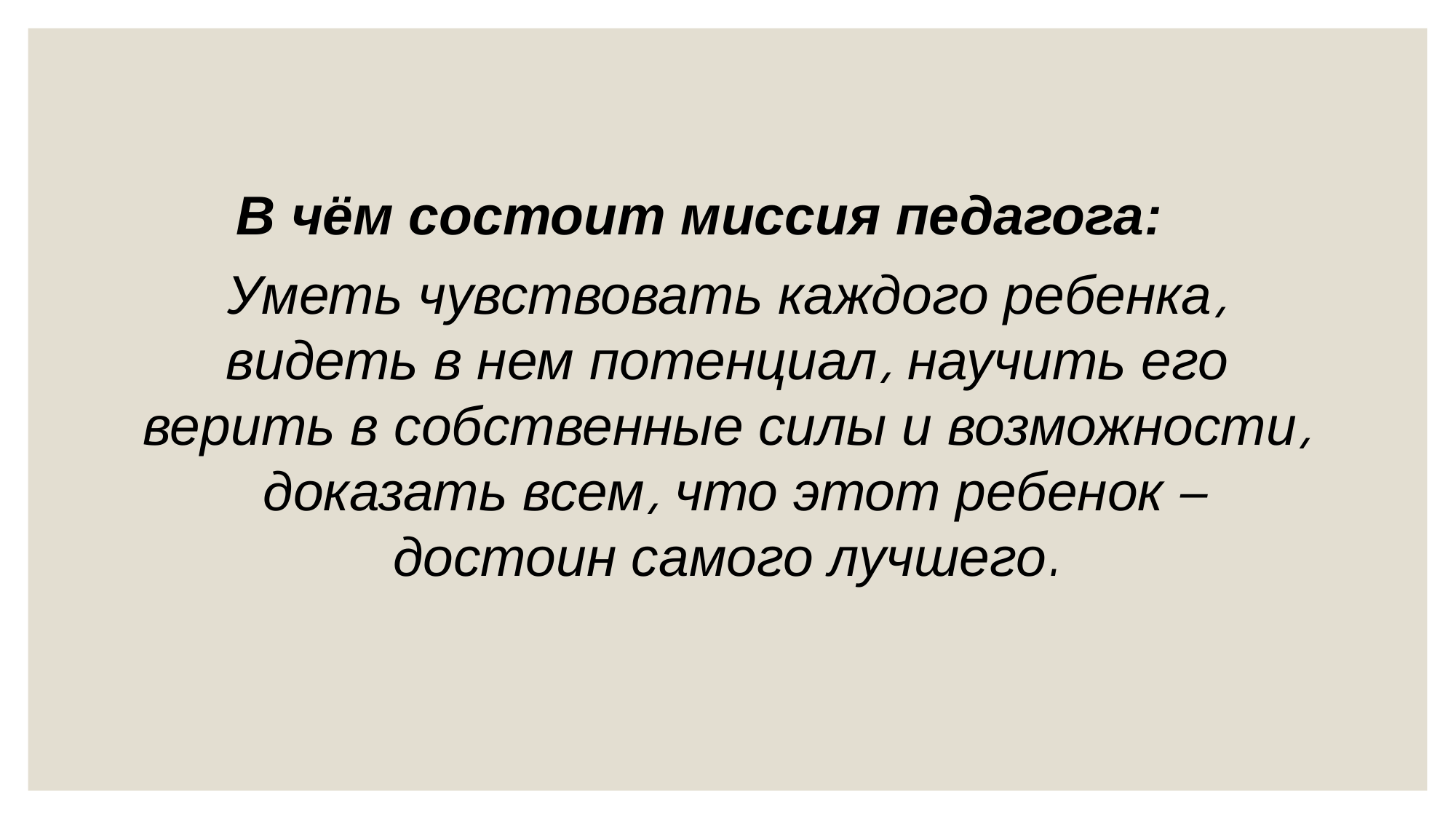

В чём состоит миссия педагога:
Уметь чувствовать каждого ребенка, видеть в нем потенциал, научить его верить в собственные силы и возможности,  доказать всем, что этот ребенок – достоин самого лучшего.